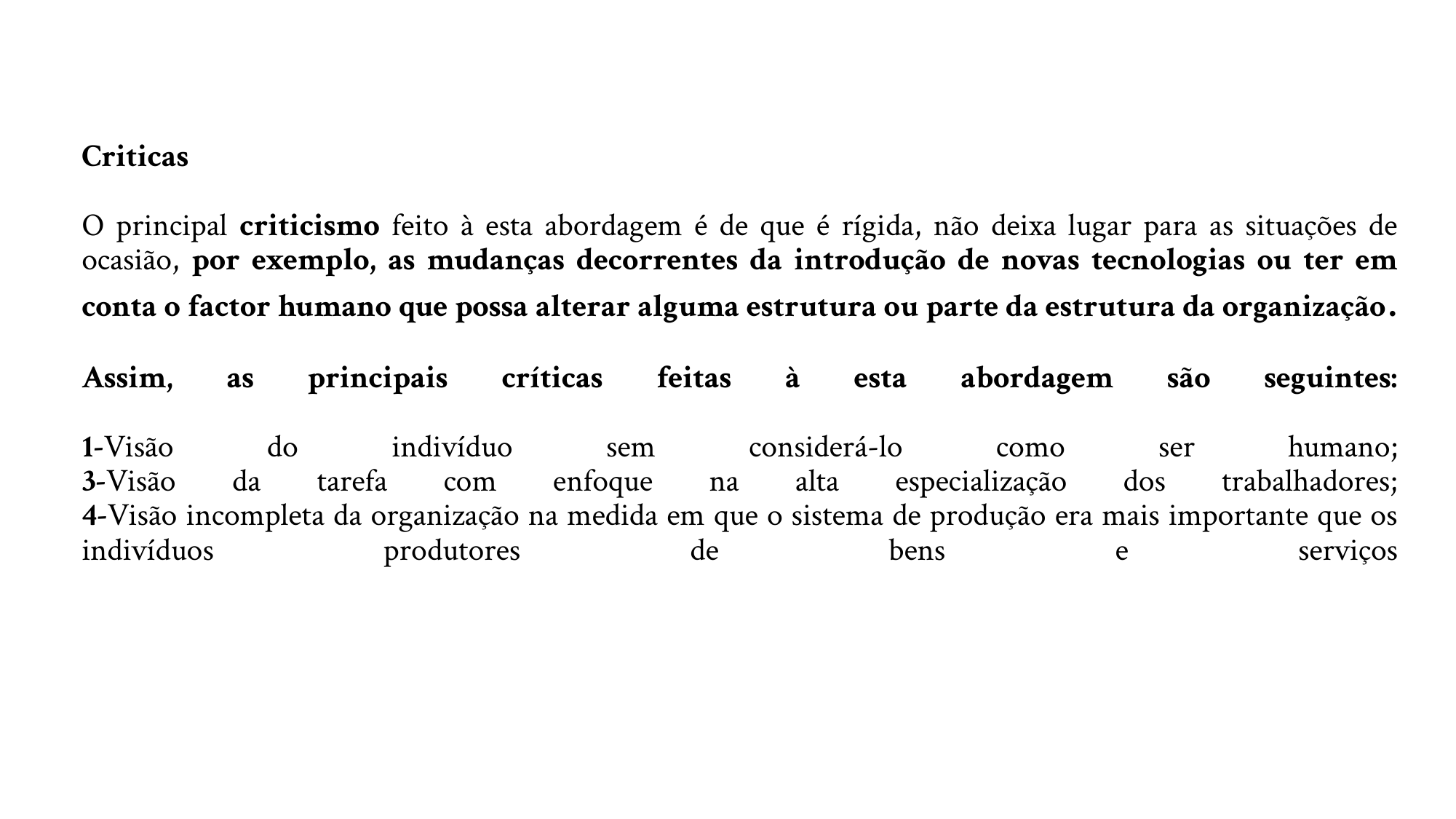

# Criticas   O principal criticismo feito à esta abordagem é de que é rígida, não deixa lugar para as situações de ocasião, por exemplo, as mudanças decorrentes da introdução de novas tecnologias ou ter em conta o factor humano que possa alterar alguma estrutura ou parte da estrutura da organização. Assim, as principais críticas feitas à esta abordagem são seguintes: 1-Visão do indivíduo sem considerá-lo como ser humano; 3-Visão da tarefa com enfoque na alta especialização dos trabalhadores; 4-Visão incompleta da organização na medida em que o sistema de produção era mais importante que os indivíduos produtores de bens e serviços